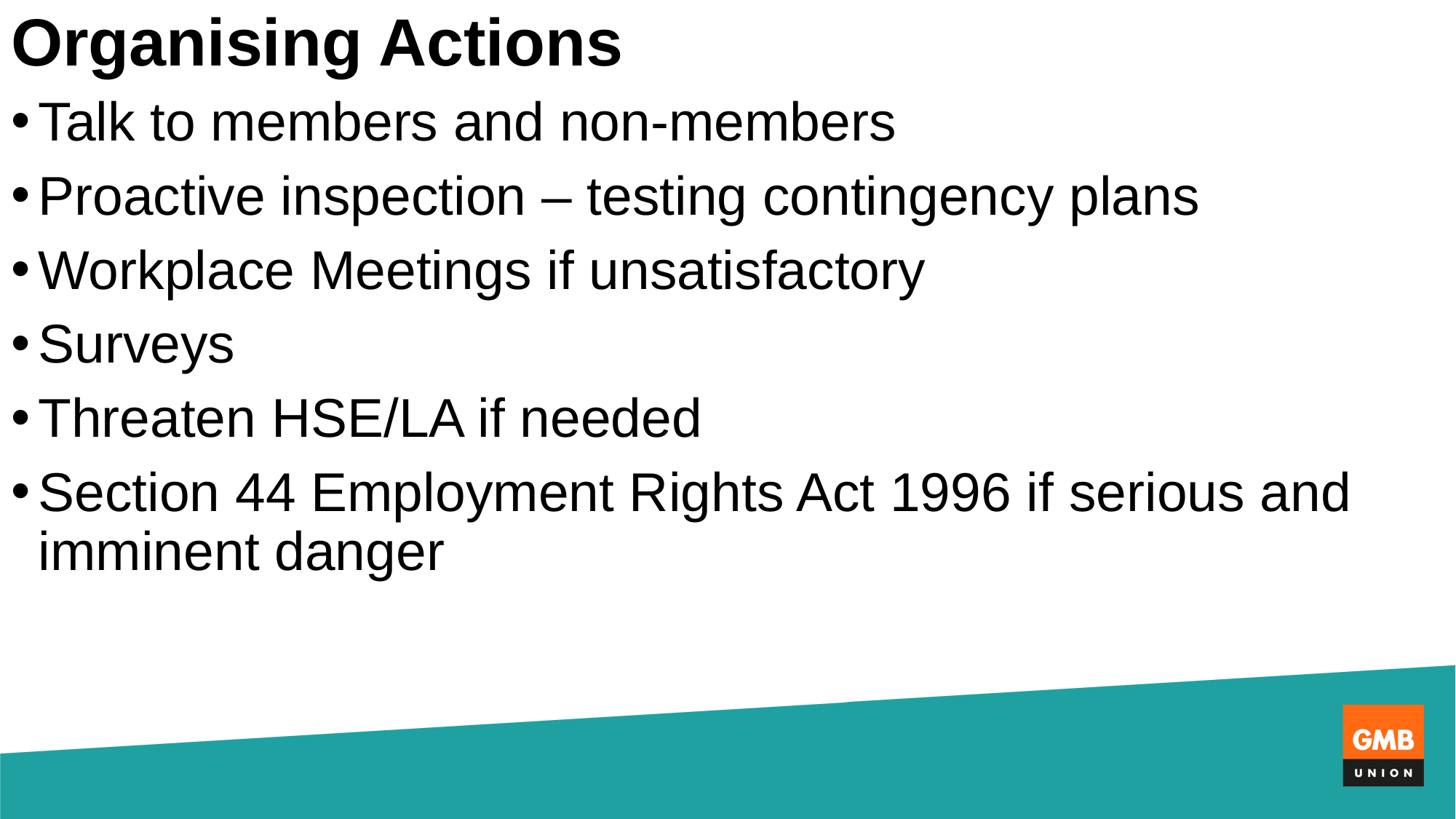

Organising Actions
Talk to members and non-members
Proactive inspection – testing contingency plans
Workplace Meetings if unsatisfactory
Surveys
Threaten HSE/LA if needed
Section 44 Employment Rights Act 1996 if serious and imminent danger